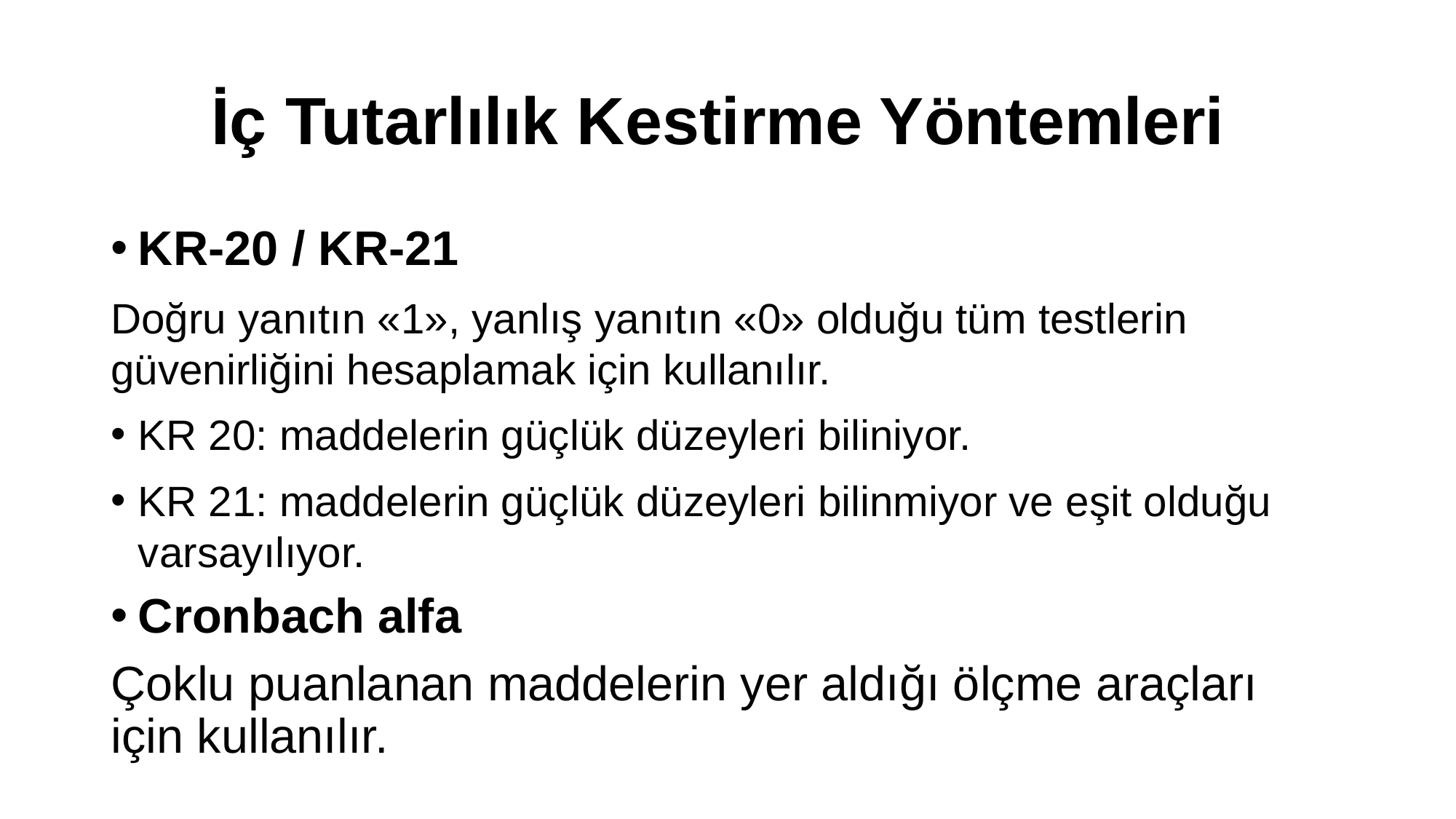

# İç Tutarlılık Kestirme Yöntemleri
KR-20 / KR-21
Doğru yanıtın «1», yanlış yanıtın «0» olduğu tüm testlerin güvenirliğini hesaplamak için kullanılır.
KR 20: maddelerin güçlük düzeyleri biliniyor.
KR 21: maddelerin güçlük düzeyleri bilinmiyor ve eşit olduğu varsayılıyor.
Cronbach alfa
Çoklu puanlanan maddelerin yer aldığı ölçme araçları için kullanılır.